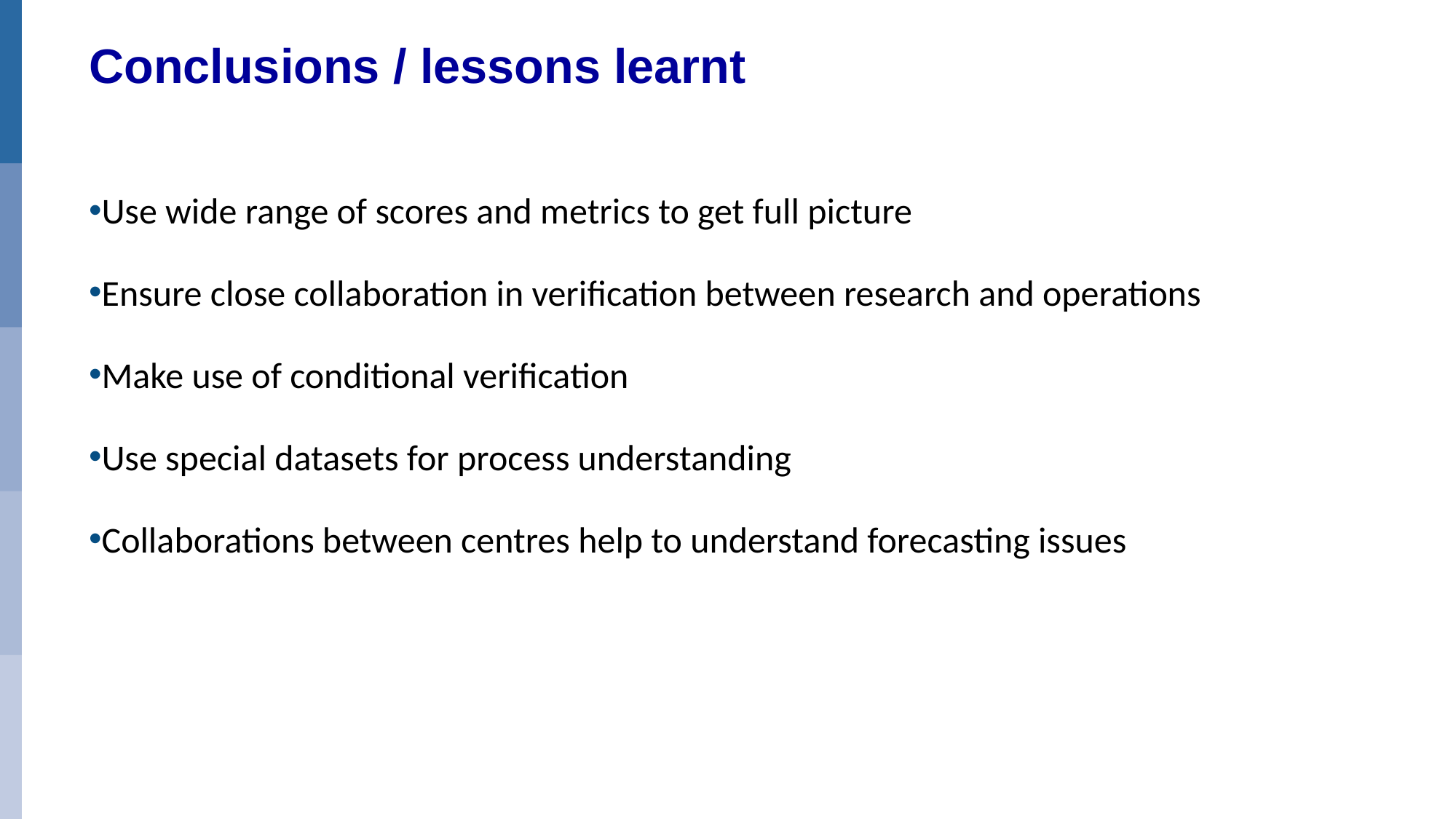

# Conclusions / lessons learnt
Use wide range of scores and metrics to get full picture
Ensure close collaboration in verification between research and operations
Make use of conditional verification
Use special datasets for process understanding
Collaborations between centres help to understand forecasting issues

EUROPEAN CENTRE FOR MEDIUM-RANGE WEATHER FORECASTS